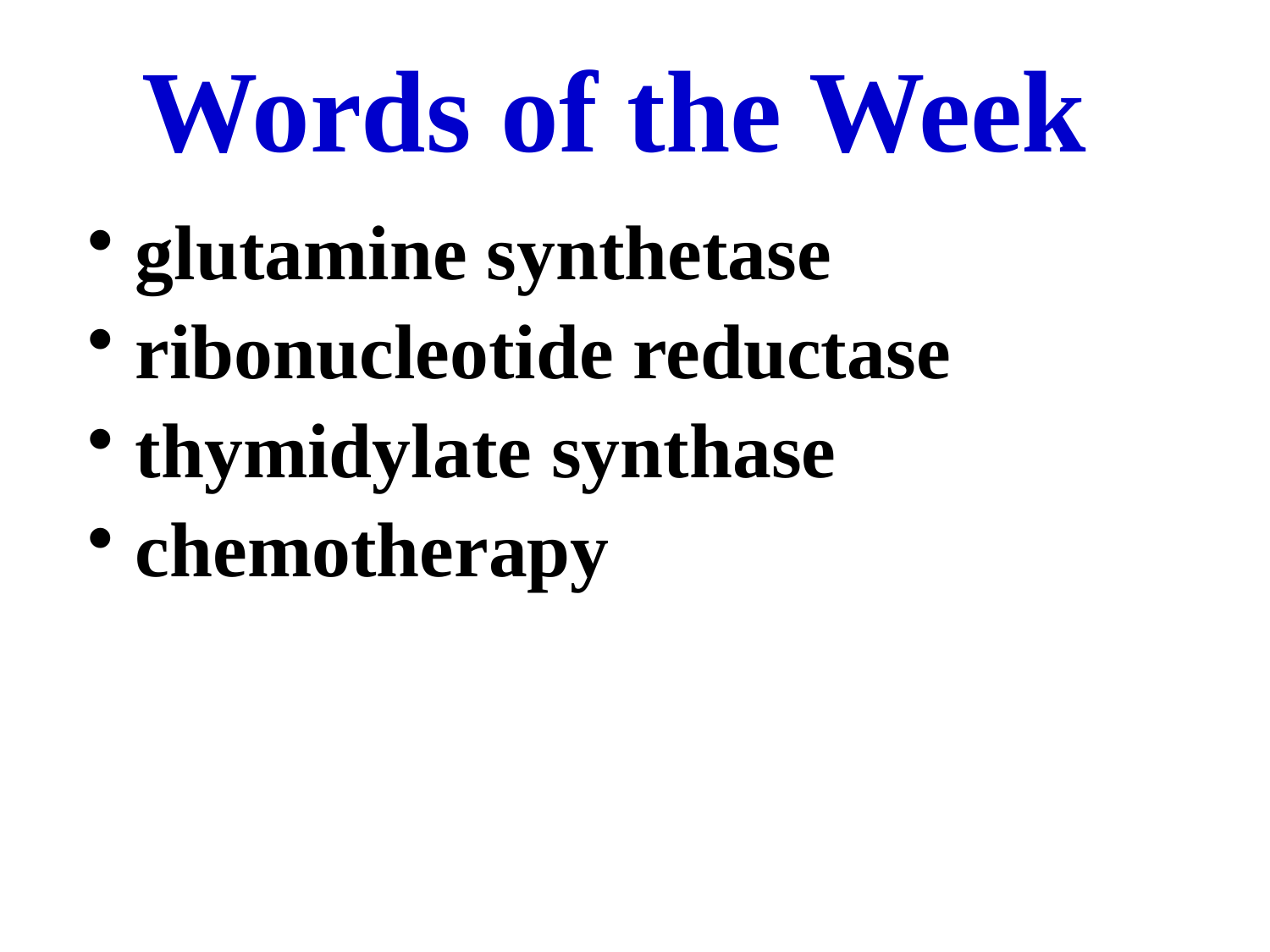

# Words of the Week
glutamine synthetase
ribonucleotide reductase
thymidylate synthase
chemotherapy